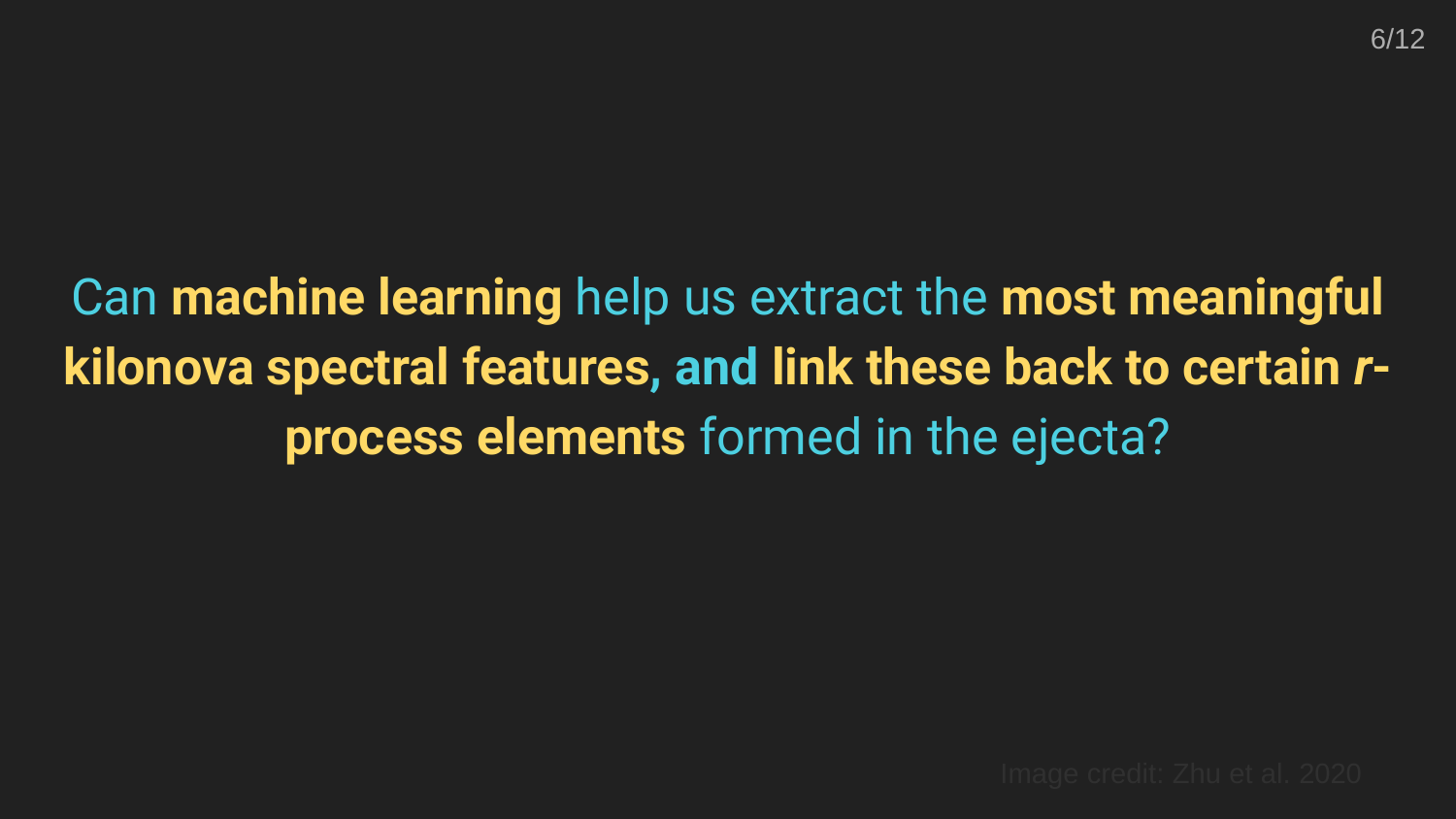

6/12

Can machine learning help us extract the most meaningful kilonova spectral features, and link these back to certain r-process elements formed in the ejecta?
Image credit: Zhu et al. 2020